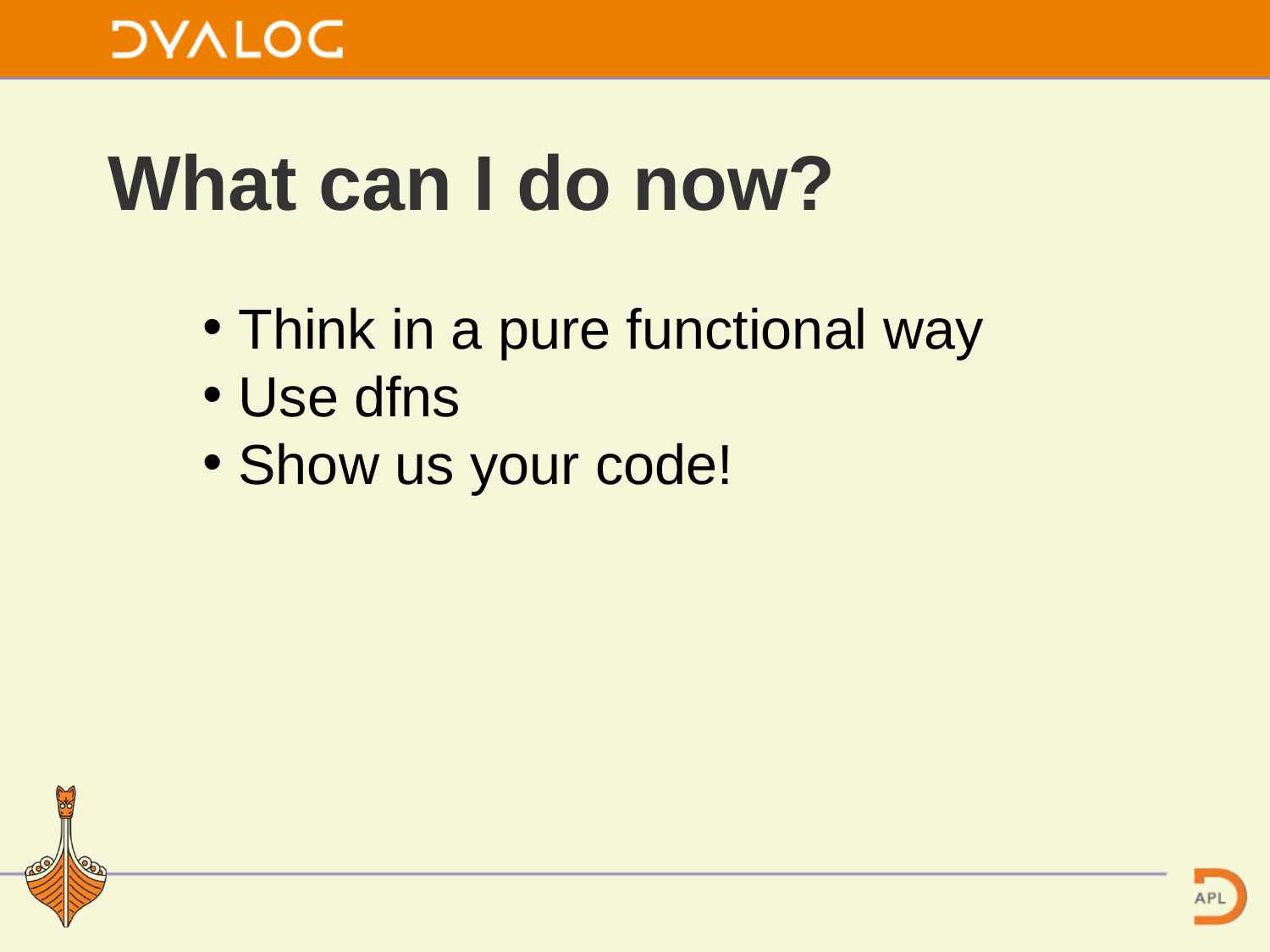

# What can I do now?
 Think in a pure functional way
 Use dfns
 Show us your code!